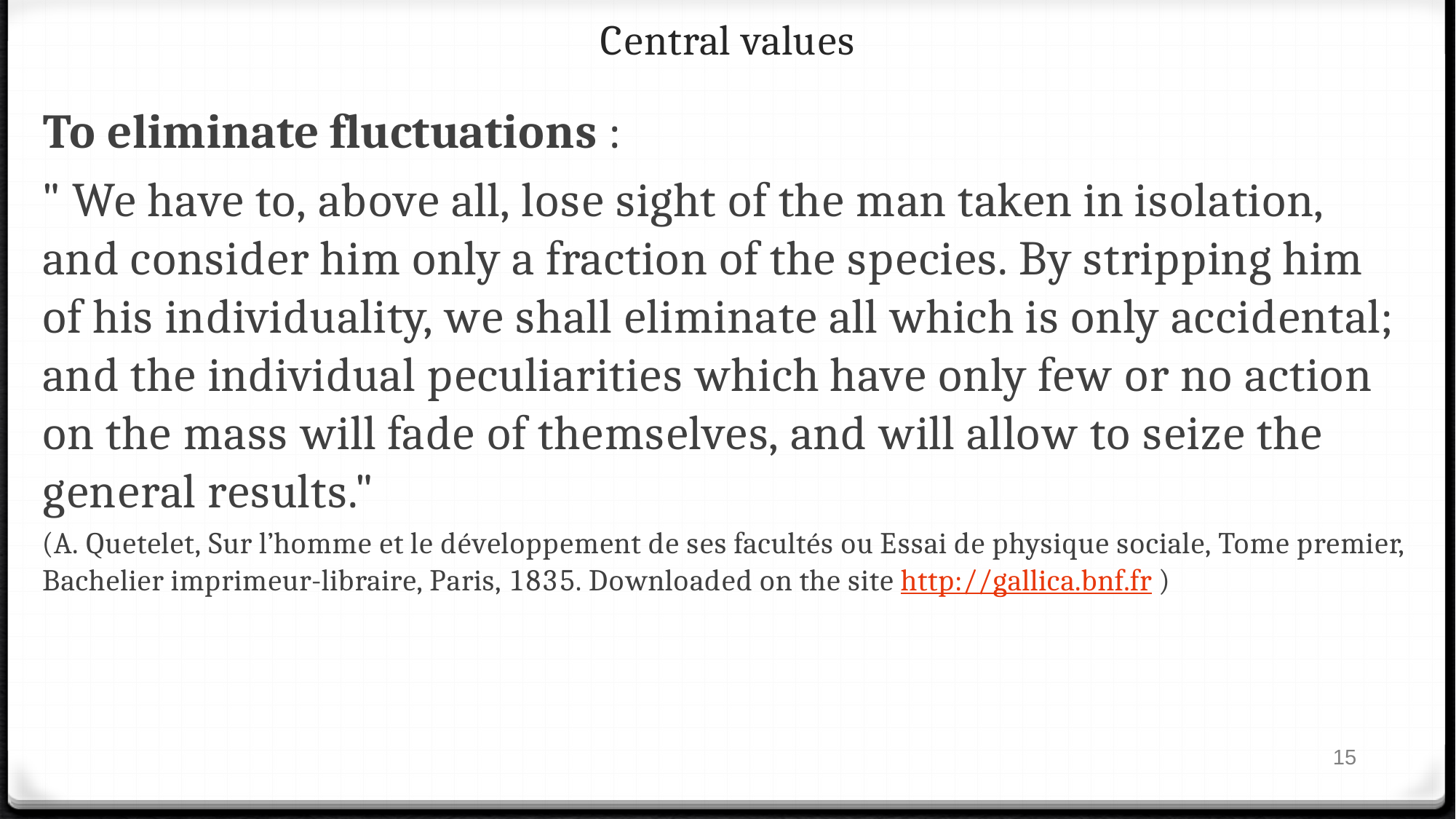

# Central values
To eliminate fluctuations :
" We have to, above all, lose sight of the man taken in isolation, and consider him only a fraction of the species. By stripping him of his individuality, we shall eliminate all which is only accidental; and the individual peculiarities which have only few or no action on the mass will fade of themselves, and will allow to seize the general results."
(A. Quetelet, Sur l’homme et le développement de ses facultés ou Essai de physique sociale, Tome premier, Bachelier imprimeur-libraire, Paris, 1835. Downloaded on the site http://gallica.bnf.fr )
15